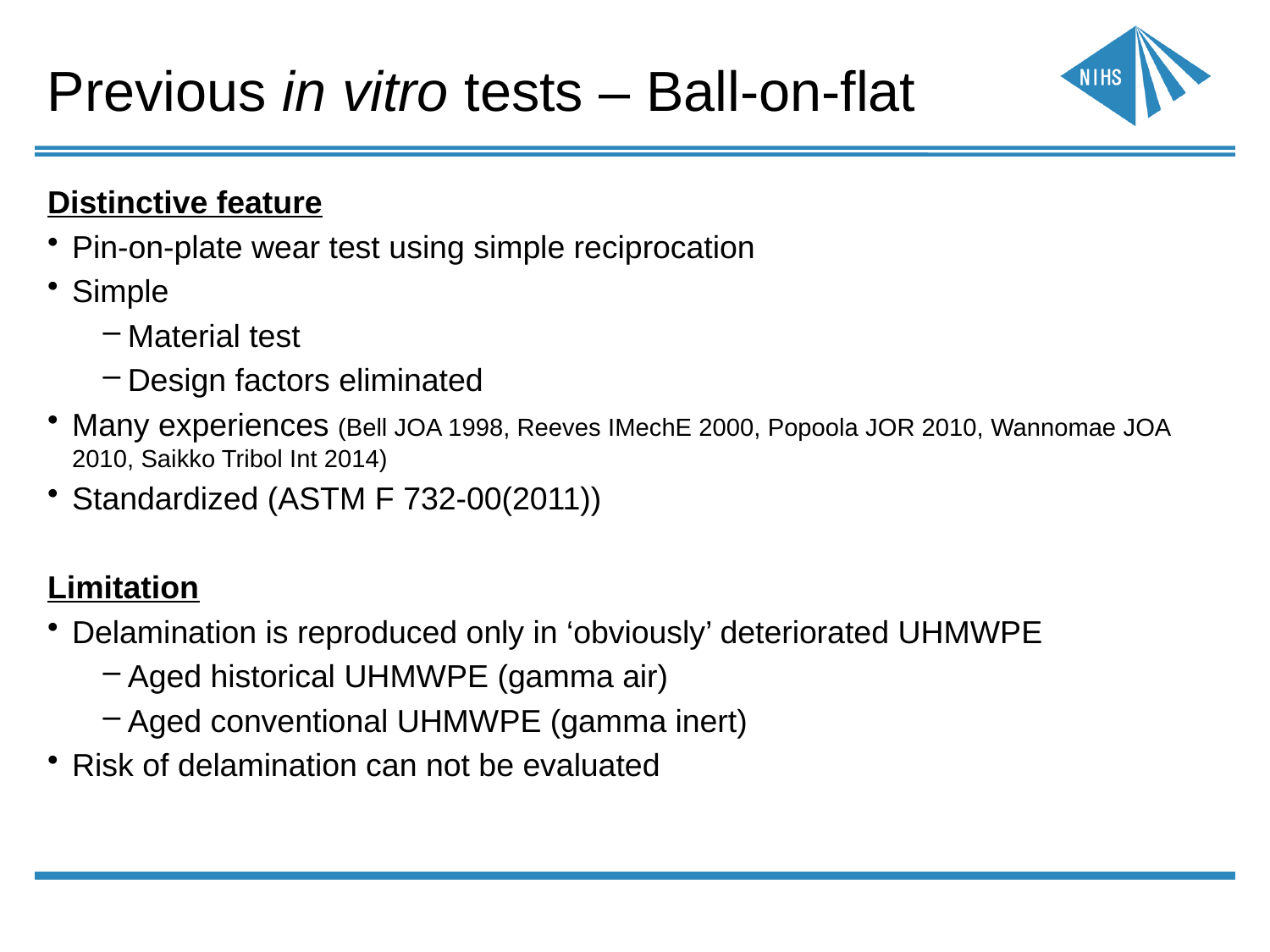

Previous in vitro tests – Ball-on-flat
Distinctive feature
Pin-on-plate wear test using simple reciprocation
Simple
Material test
Design factors eliminated
Many experiences (Bell JOA 1998, Reeves IMechE 2000, Popoola JOR 2010, Wannomae JOA 2010, Saikko Tribol Int 2014)
Standardized (ASTM F 732-00(2011))

Limitation
Delamination is reproduced only in ‘obviously’ deteriorated UHMWPE
Aged historical UHMWPE (gamma air)
Aged conventional UHMWPE (gamma inert)
Risk of delamination can not be evaluated